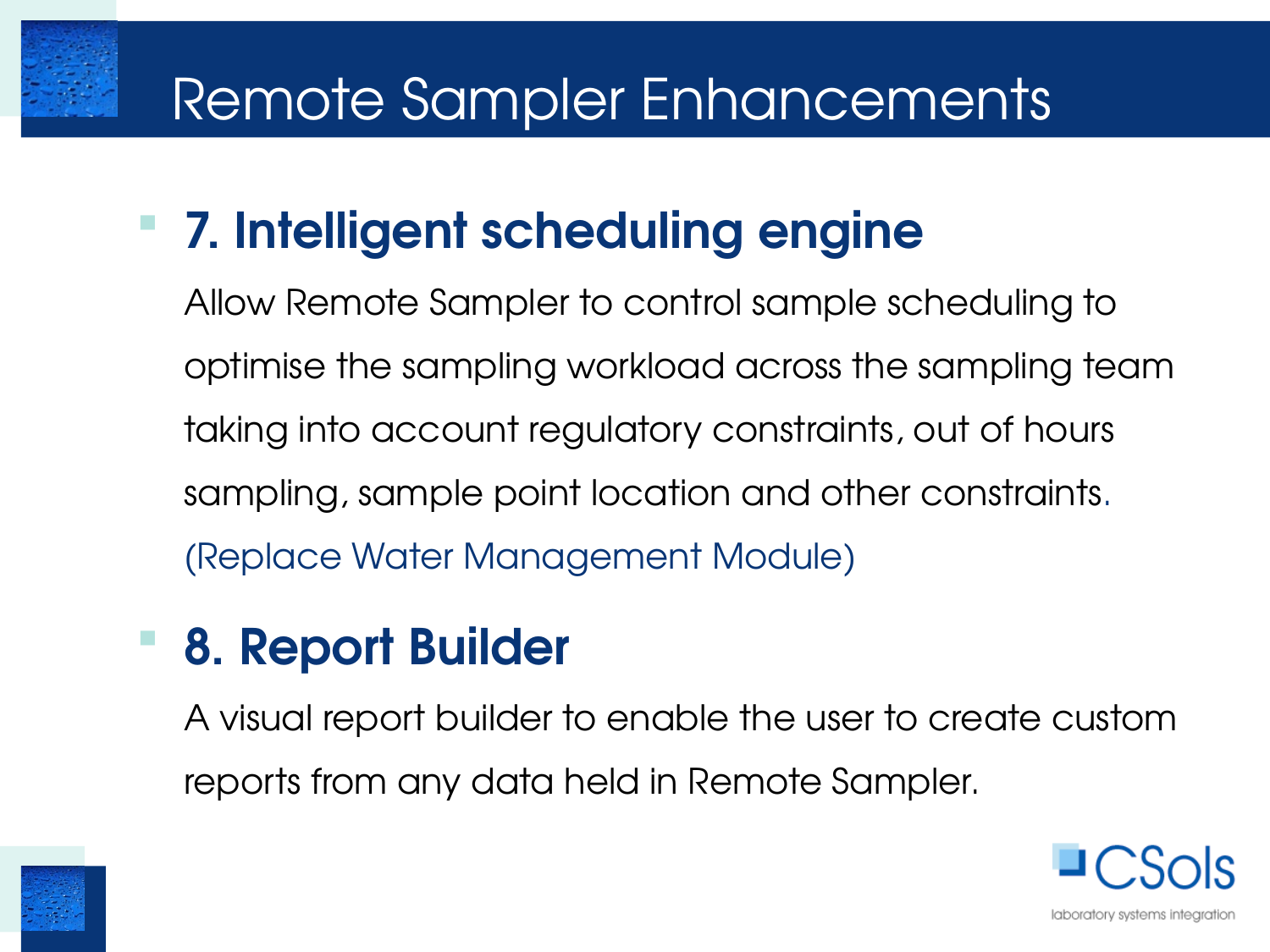

# Remote Sampler Enhancements
7. Intelligent scheduling engine
Allow Remote Sampler to control sample scheduling to optimise the sampling workload across the sampling team taking into account regulatory constraints, out of hours sampling, sample point location and other constraints.
(Replace Water Management Module)
8. Report Builder
A visual report builder to enable the user to create custom reports from any data held in Remote Sampler.